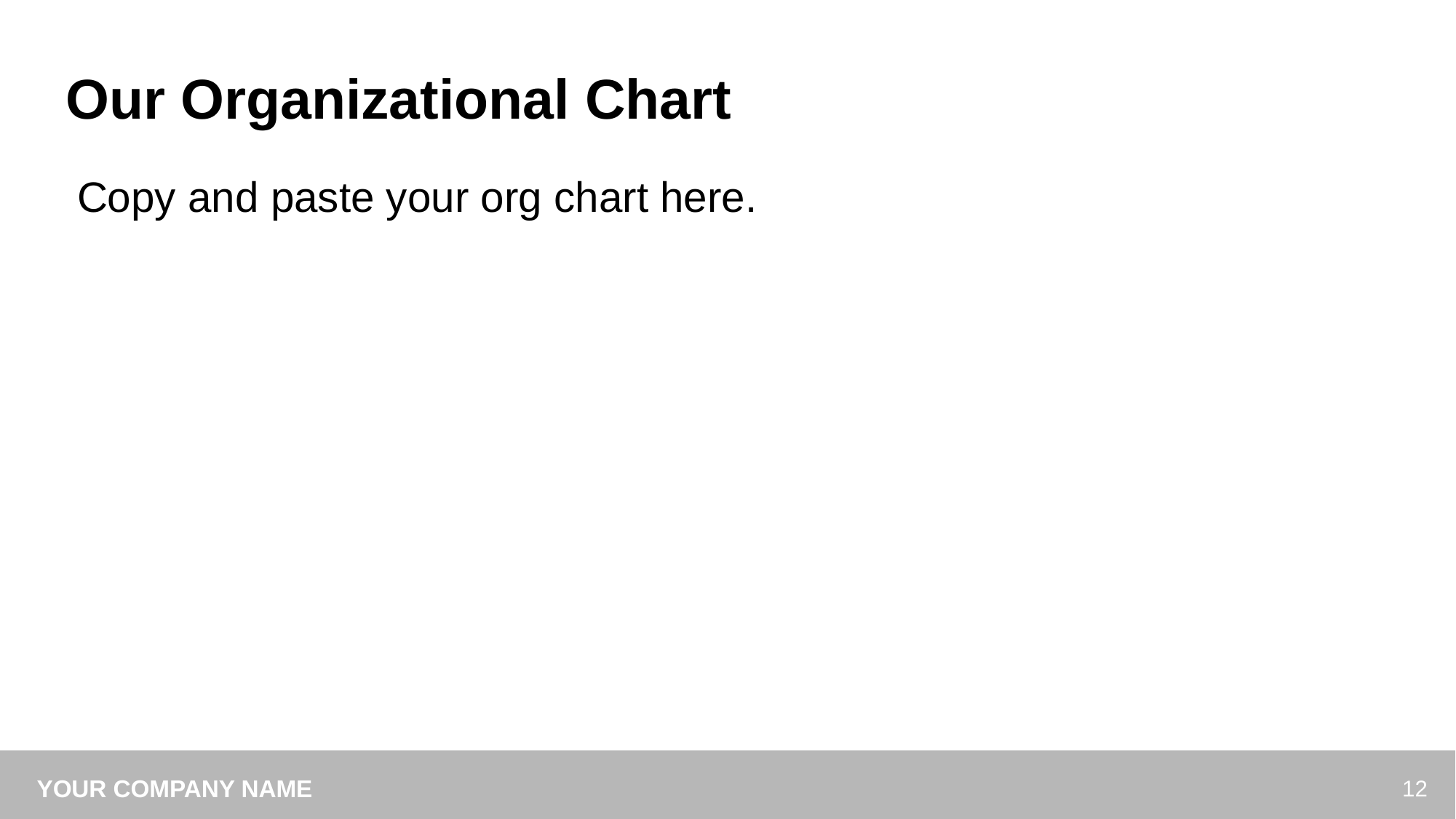

# Our Organizational Chart
Copy and paste your org chart here.

12